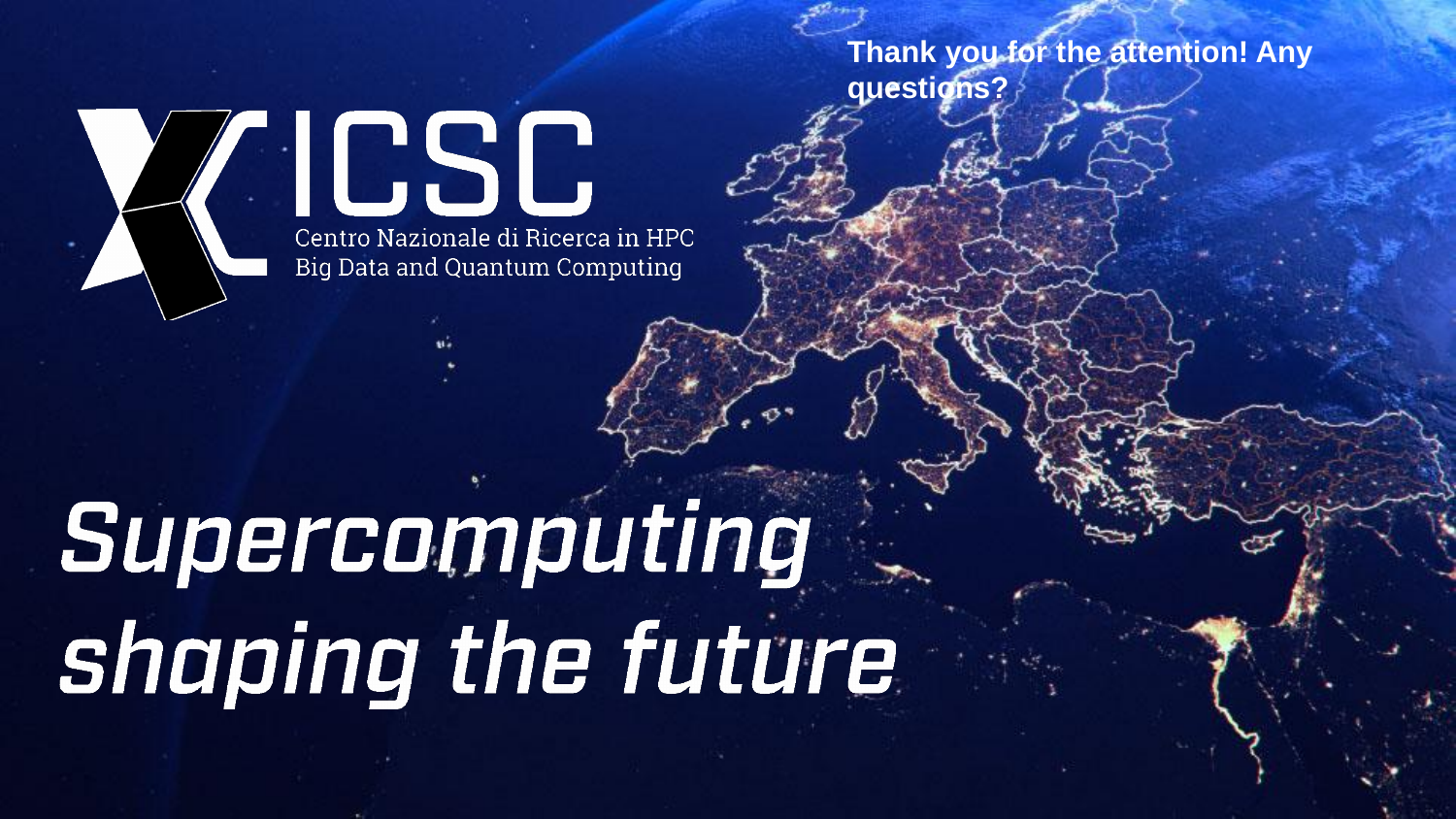

Thank you for the attention! Any questions?